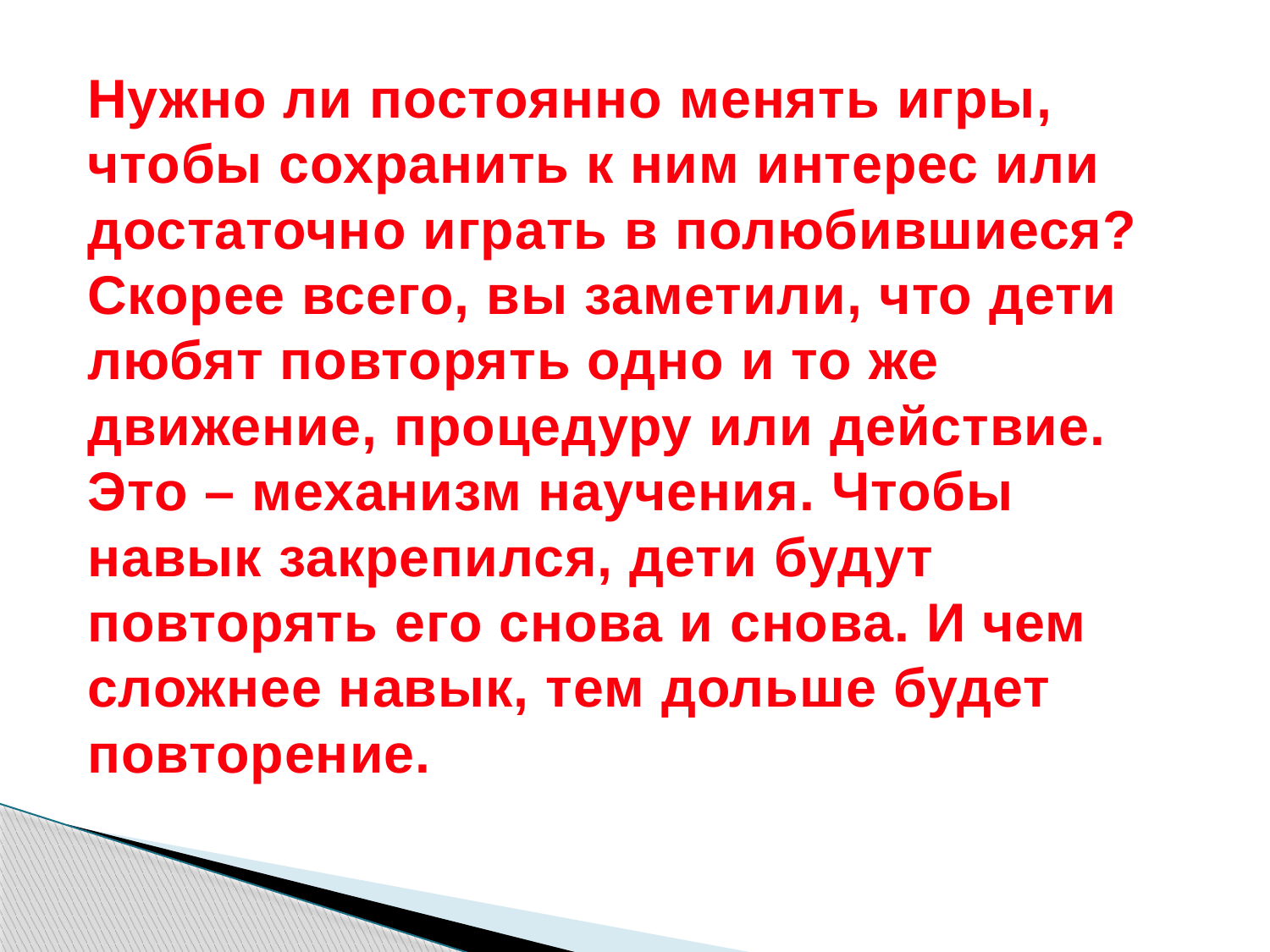

Нужно ли постоянно менять игры, чтобы сохранить к ним интерес или достаточно играть в полюбившиеся?
Скорее всего, вы заметили, что дети любят повторять одно и то же движение, процедуру или действие.
Это – механизм научения. Чтобы навык закрепился, дети будут повторять его снова и снова. И чем сложнее навык, тем дольше будет повторение.